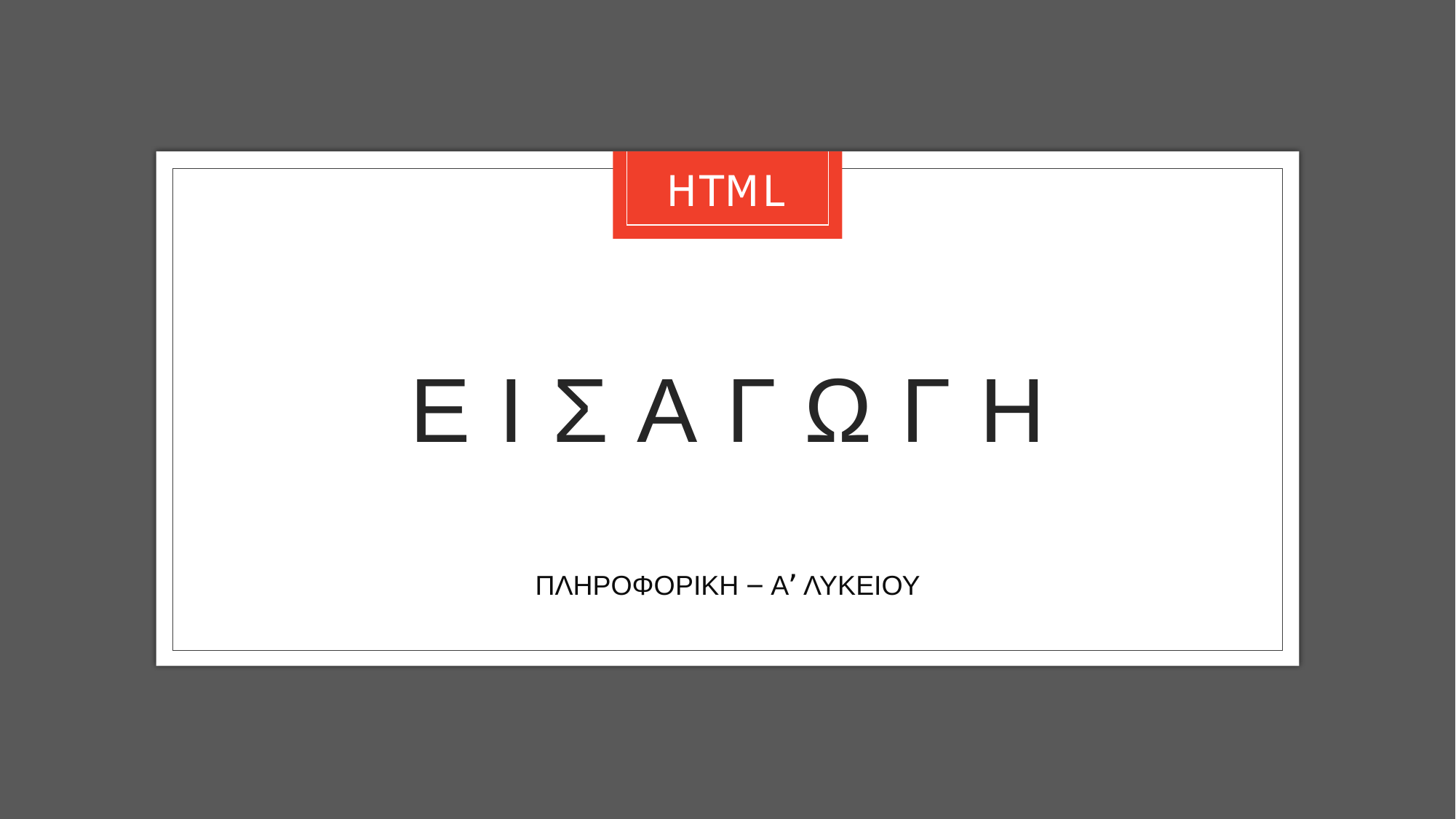

HTML
# Ε ι σ α γ ω γ η
ΠΛΗΡΟΦΟΡΙΚΗ – Α’ ΛΥΚΕΙΟΥ